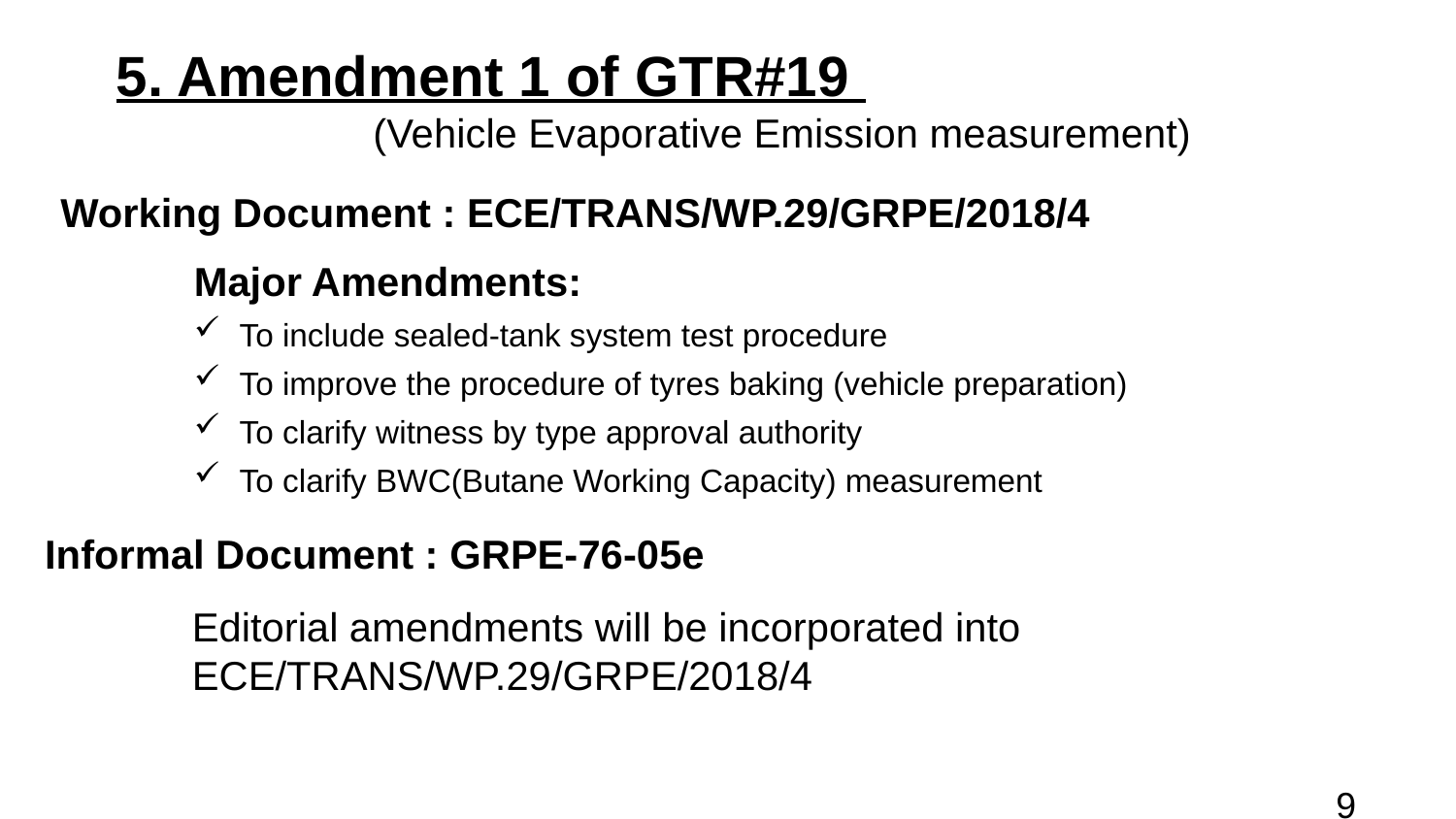

5. Amendment 1 of GTR#19
                       (Vehicle Evaporative Emission measurement)
Working Document : ECE/TRANS/WP.29/GRPE/2018/4
Major Amendments:
To include sealed-tank system test procedure
To improve the procedure of tyres baking (vehicle preparation)
To clarify witness by type approval authority
To clarify BWC(Butane Working Capacity) measurement
Informal Document : GRPE-76-05e
Editorial amendments will be incorporated into ECE/TRANS/WP.29/GRPE/2018/4